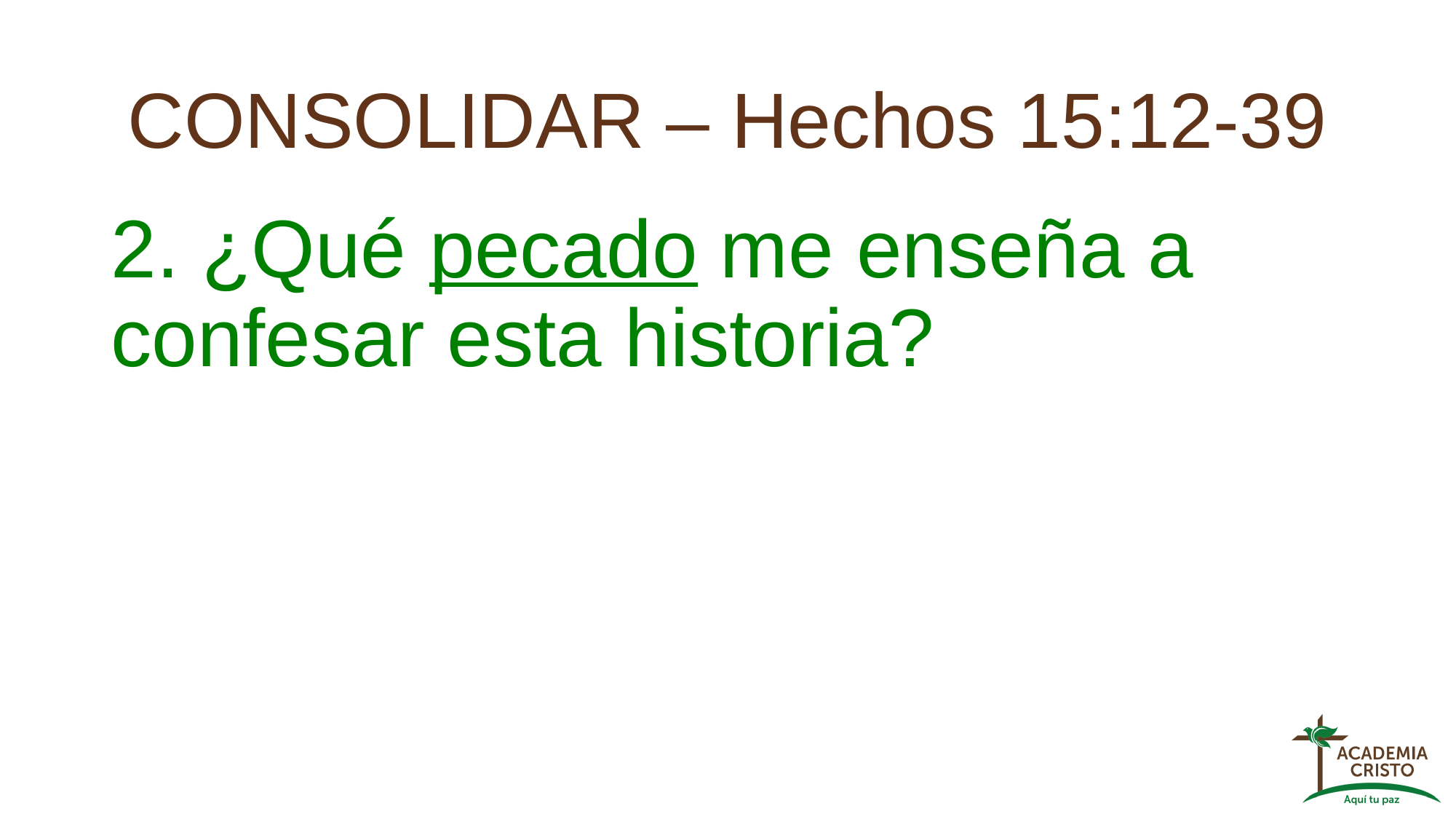

# CONSOLIDAR – Hechos 15:12-39
2. ¿Qué pecado me enseña a confesar esta historia?